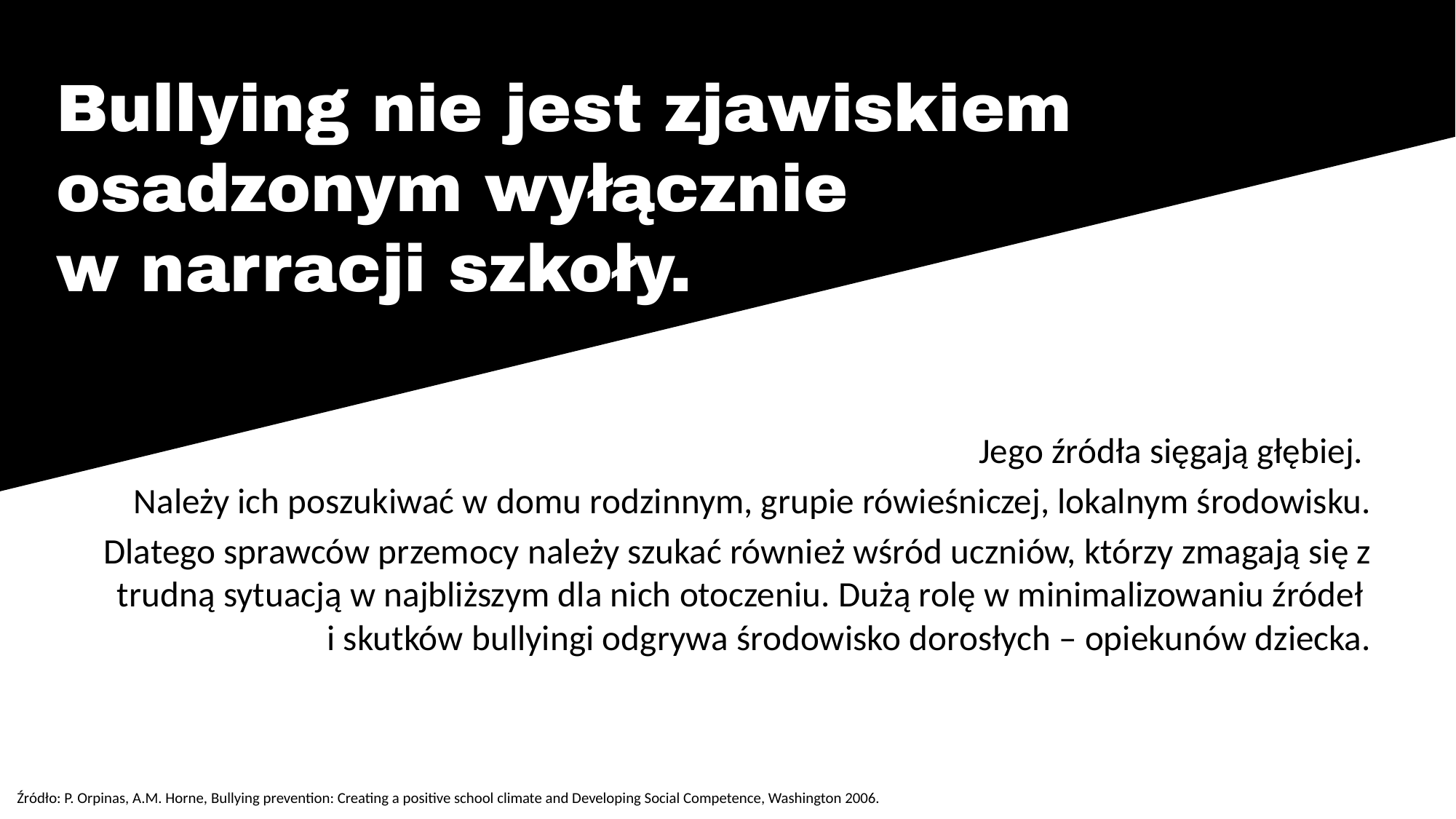

Bullying nie jest zjawiskiem osadzonym wyłącznie
w narracji szkoły.
Jego źródła sięgają głębiej.
Należy ich poszukiwać w domu rodzinnym, grupie rówieśniczej, lokalnym środowisku.
Dlatego sprawców przemocy należy szukać również wśród uczniów, którzy zmagają się z trudną sytuacją w najbliższym dla nich otoczeniu. Dużą rolę w minimalizowaniu źródeł
i skutków bullyingi odgrywa środowisko dorosłych – opiekunów dziecka.

Źródło: P. Orpinas, A.M. Horne, Bullying prevention: Creating a positive school climate and Developing Social Competence, Washington 2006.